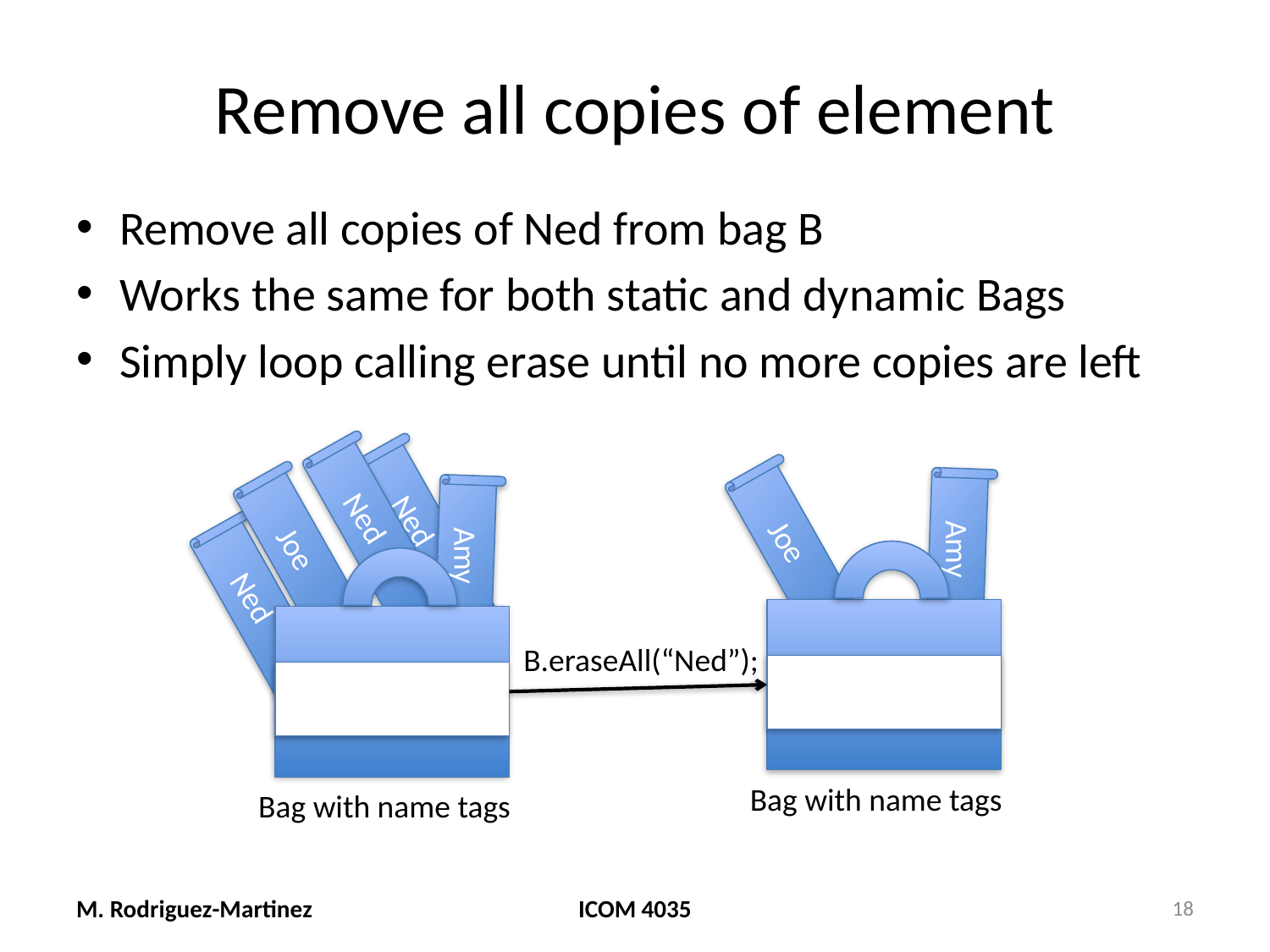

# Remove all copies of element
Remove all copies of Ned from bag B
Works the same for both static and dynamic Bags
Simply loop calling erase until no more copies are left

Ned

Ned

Joe

Joe

Amy

Amy

Ned
B.eraseAll(“Ned”);
Bag with name tags
Bag with name tags
M. Rodriguez-Martinez
ICOM 4035
18